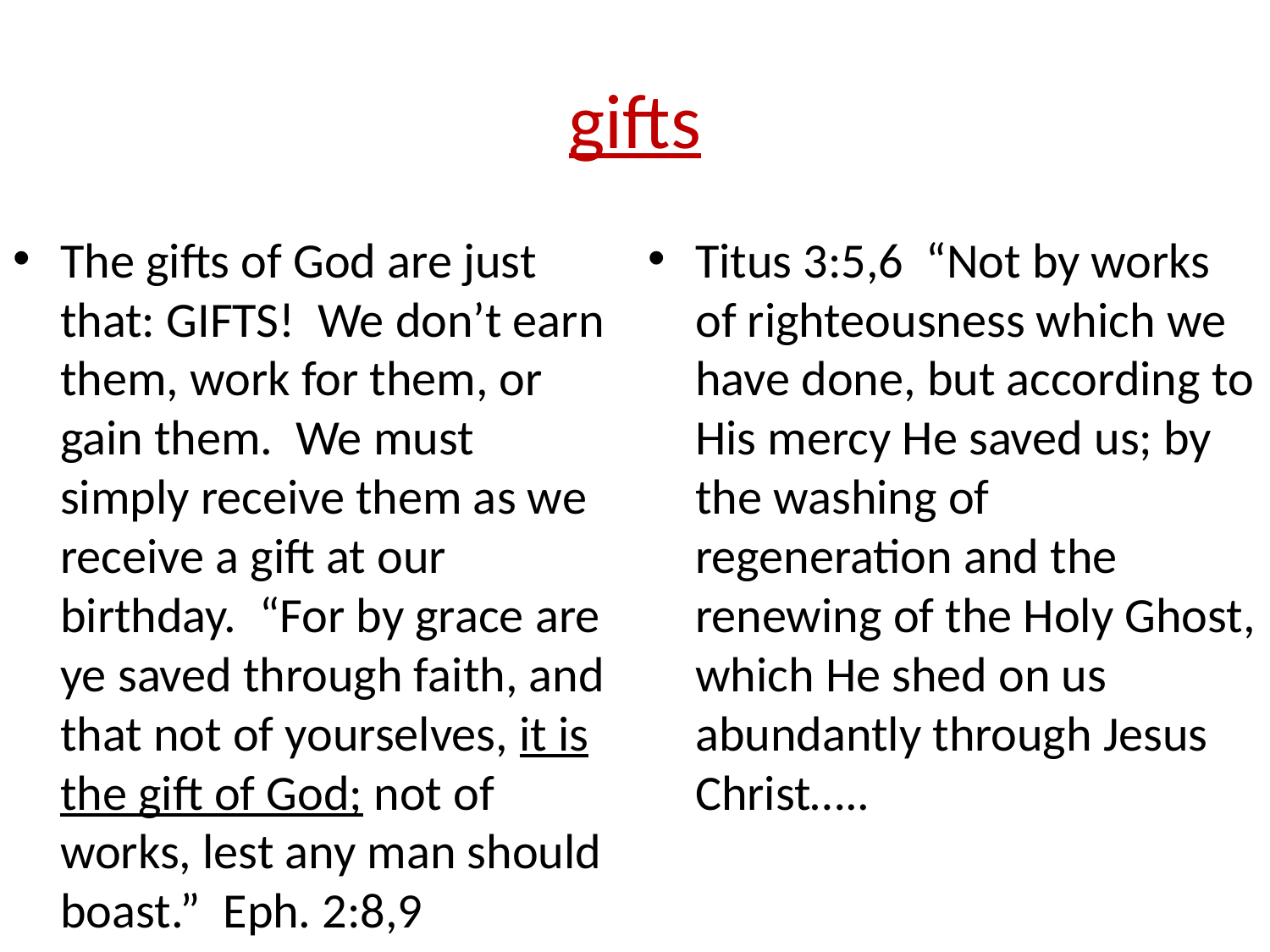

# gifts
The gifts of God are just that: GIFTS!  We don’t earn them, work for them, or gain them.  We must simply receive them as we receive a gift at our birthday.  “For by grace are ye saved through faith, and that not of yourselves, it is the gift of God; not of works, lest any man should boast.”  Eph. 2:8,9
Titus 3:5,6  “Not by works of righteousness which we have done, but according to His mercy He saved us; by the washing of regeneration and the renewing of the Holy Ghost, which He shed on us abundantly through Jesus Christ…..